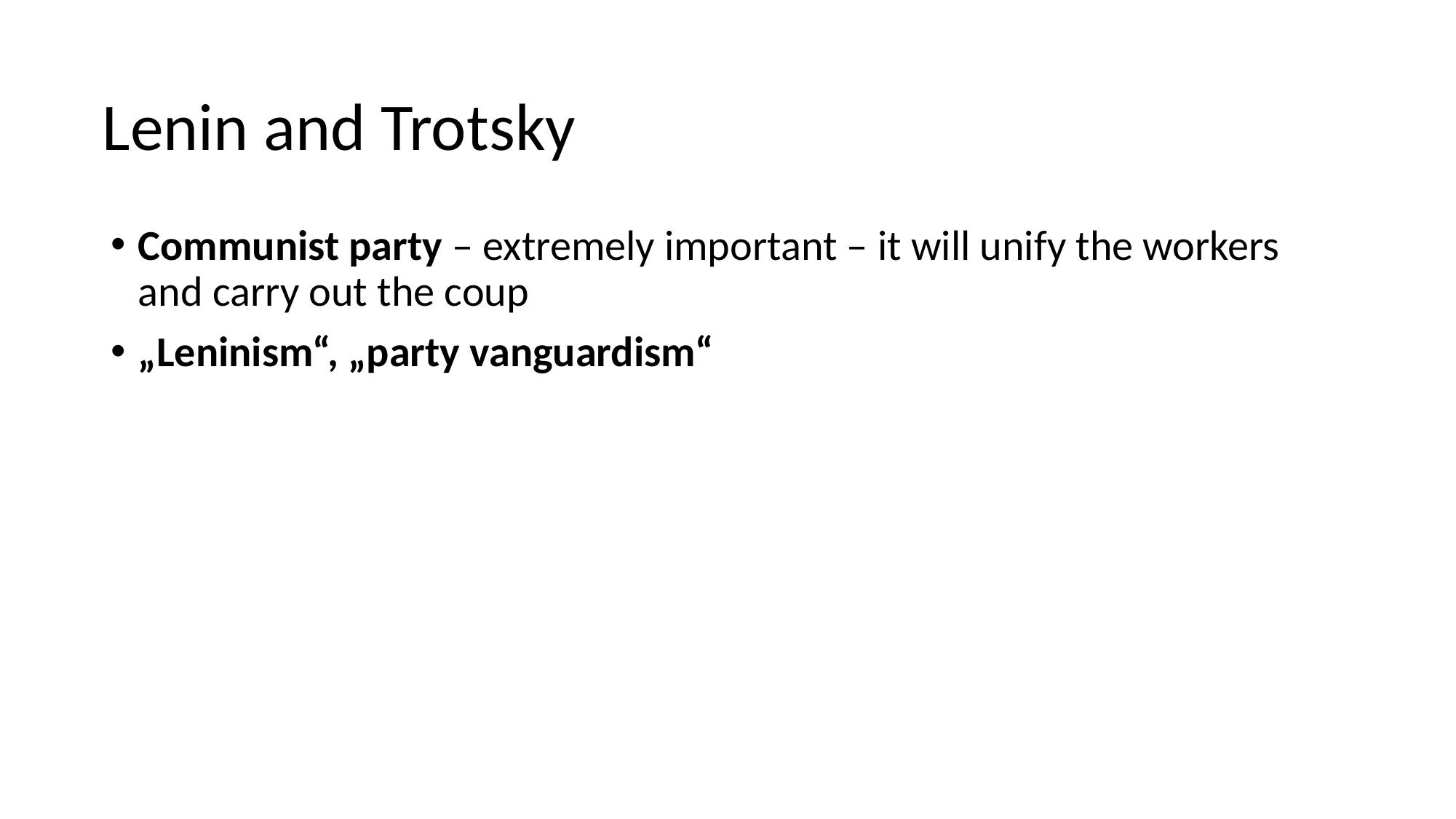

# Lenin and Trotsky
Communist party – extremely important – it will unify the workers and carry out the coup
„Leninism“, „party vanguardism“